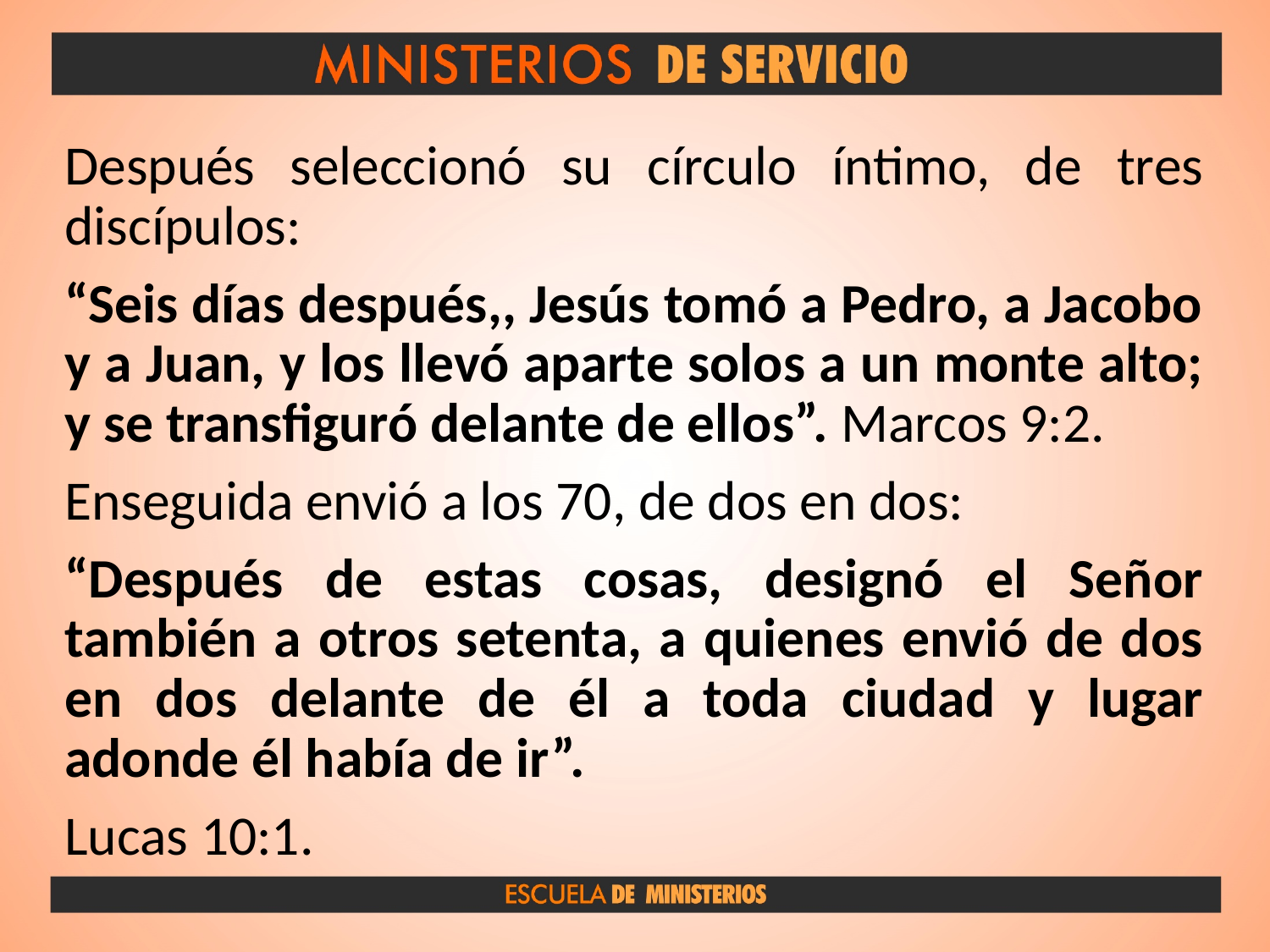

Después seleccionó su círculo íntimo, de tres discípulos:
“Seis días después,, Jesús tomó a Pedro, a Jacobo y a Juan, y los llevó aparte solos a un monte alto; y se transfiguró delante de ellos”. Marcos 9:2.
Enseguida envió a los 70, de dos en dos:
“Después de estas cosas, designó el Señor también a otros setenta, a quienes envió de dos en dos delante de él a toda ciudad y lugar adonde él había de ir”.
Lucas 10:1.